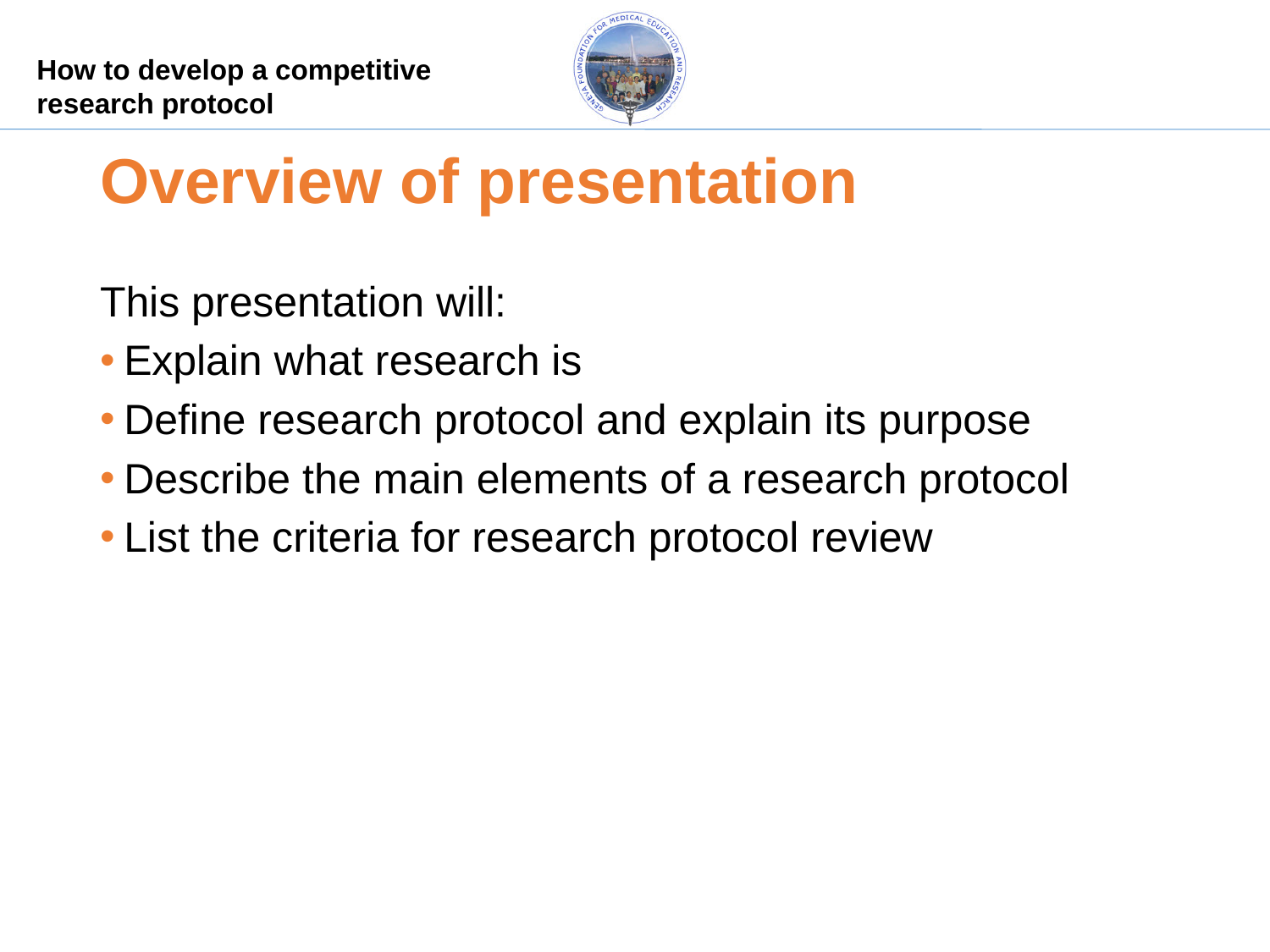

# Overview of presentation
This presentation will:
Explain what research is
Define research protocol and explain its purpose
Describe the main elements of a research protocol
List the criteria for research protocol review